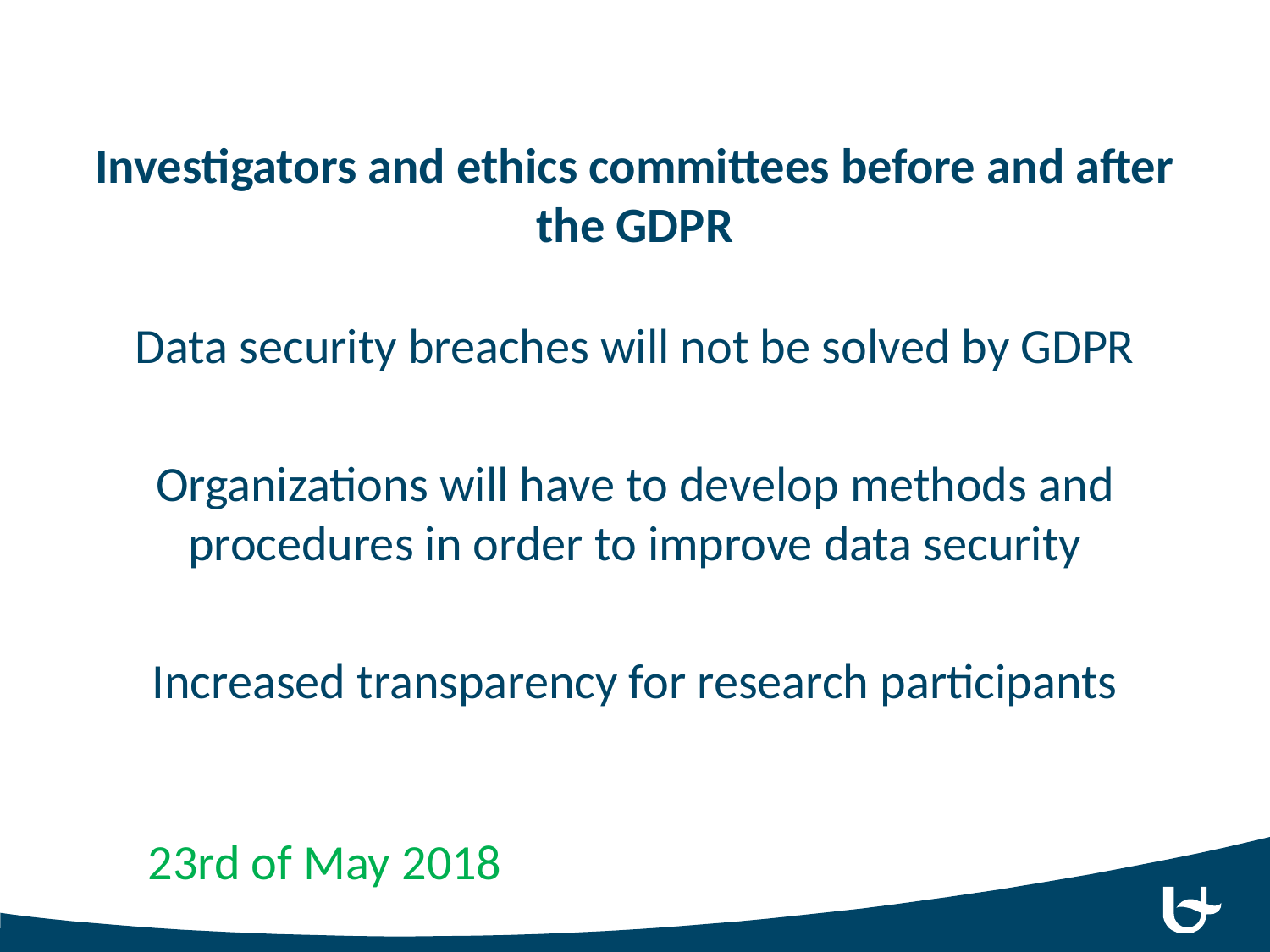

# Investigators and ethics committees before and after the GDPR
Data security breaches will not be solved by GDPR

Organizations will have to develop methods and procedures in order to improve data security

Increased transparency for research participants
23rd of May 2018